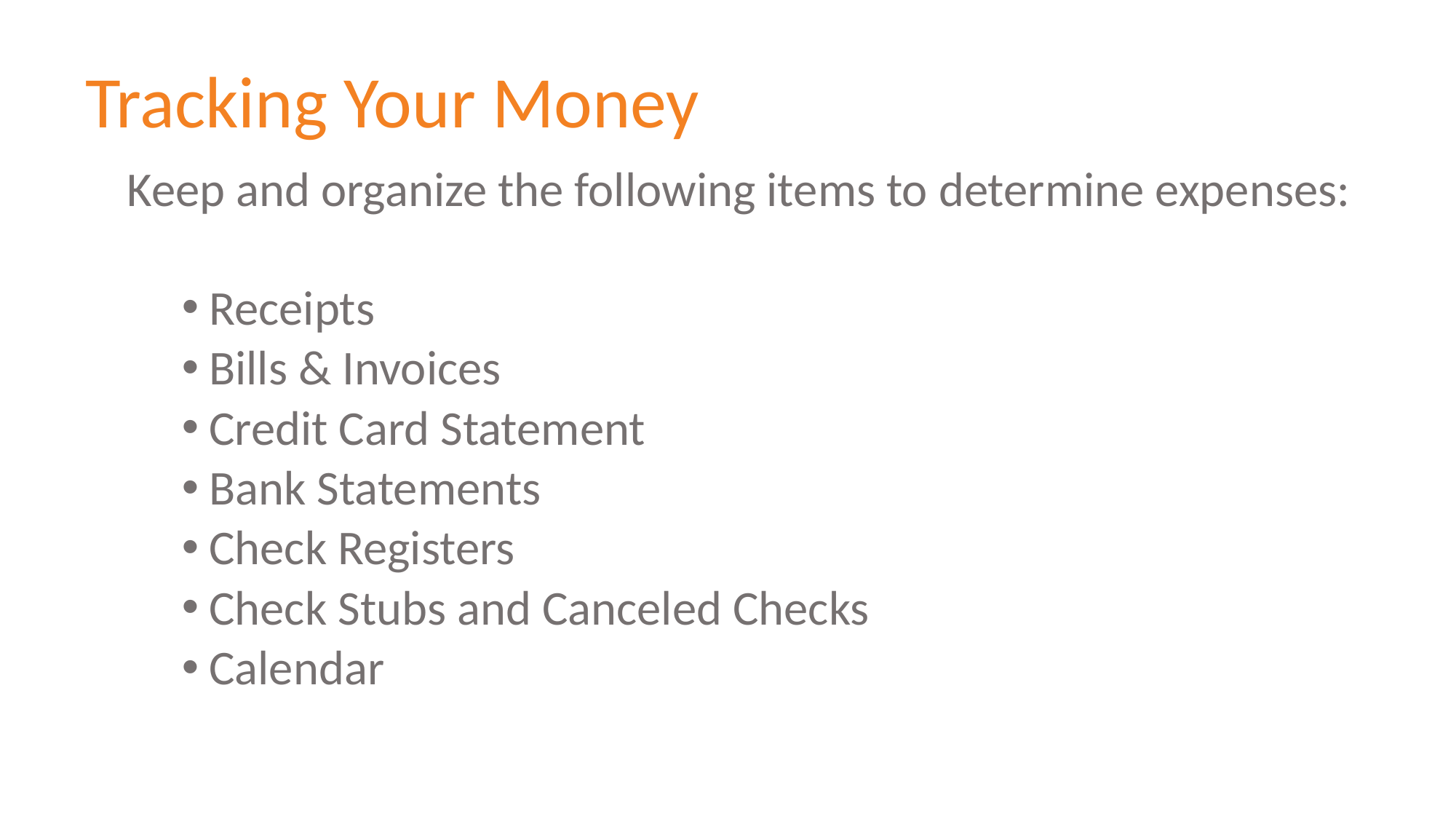

# Tracking Your Money
Keep and organize the following items to determine expenses:
Receipts
Bills & Invoices
Credit Card Statement
Bank Statements
Check Registers
Check Stubs and Canceled Checks
Calendar